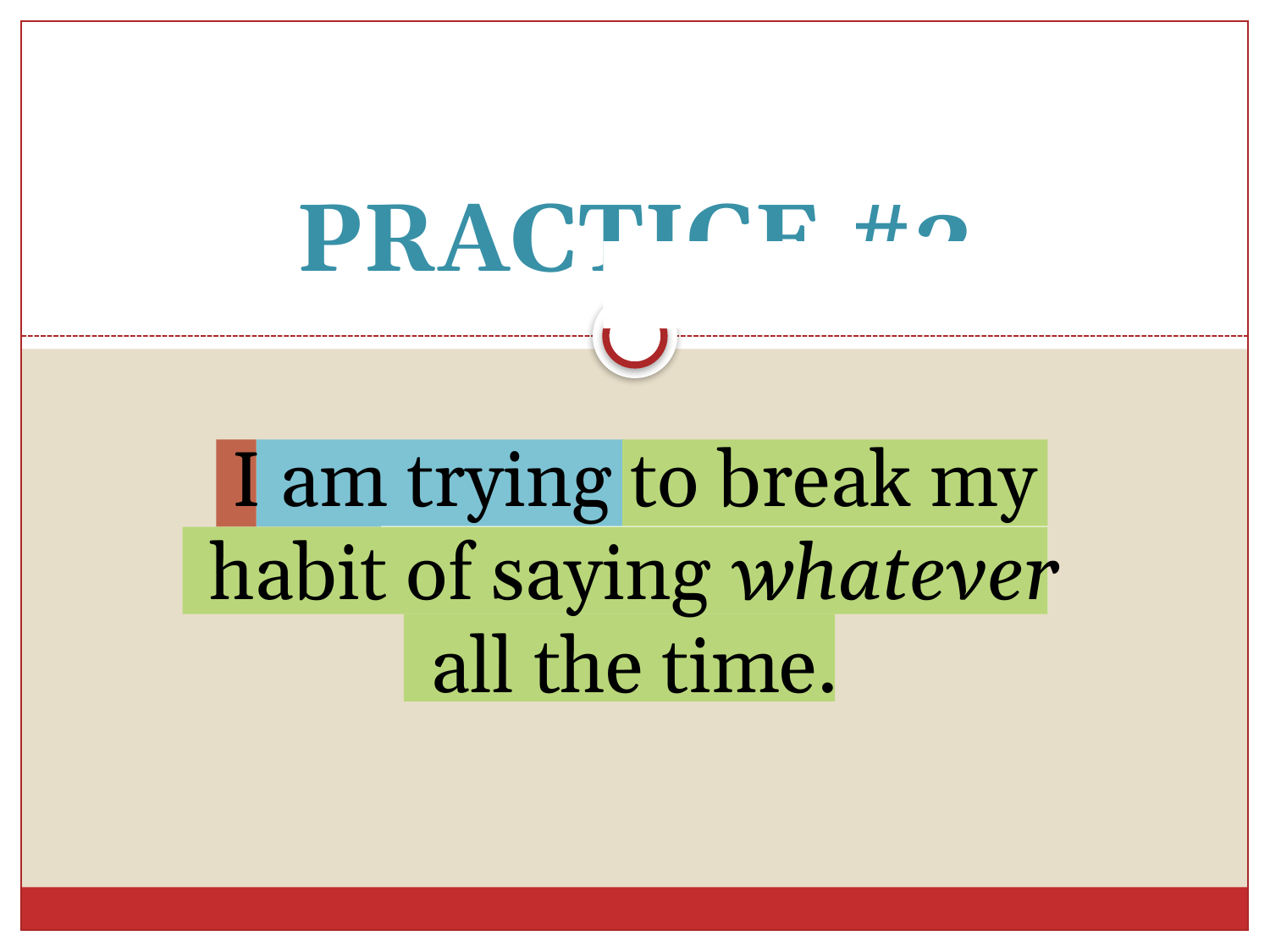

# PRACTICE #2

I am trying to break my habit of saying whatever all the time.